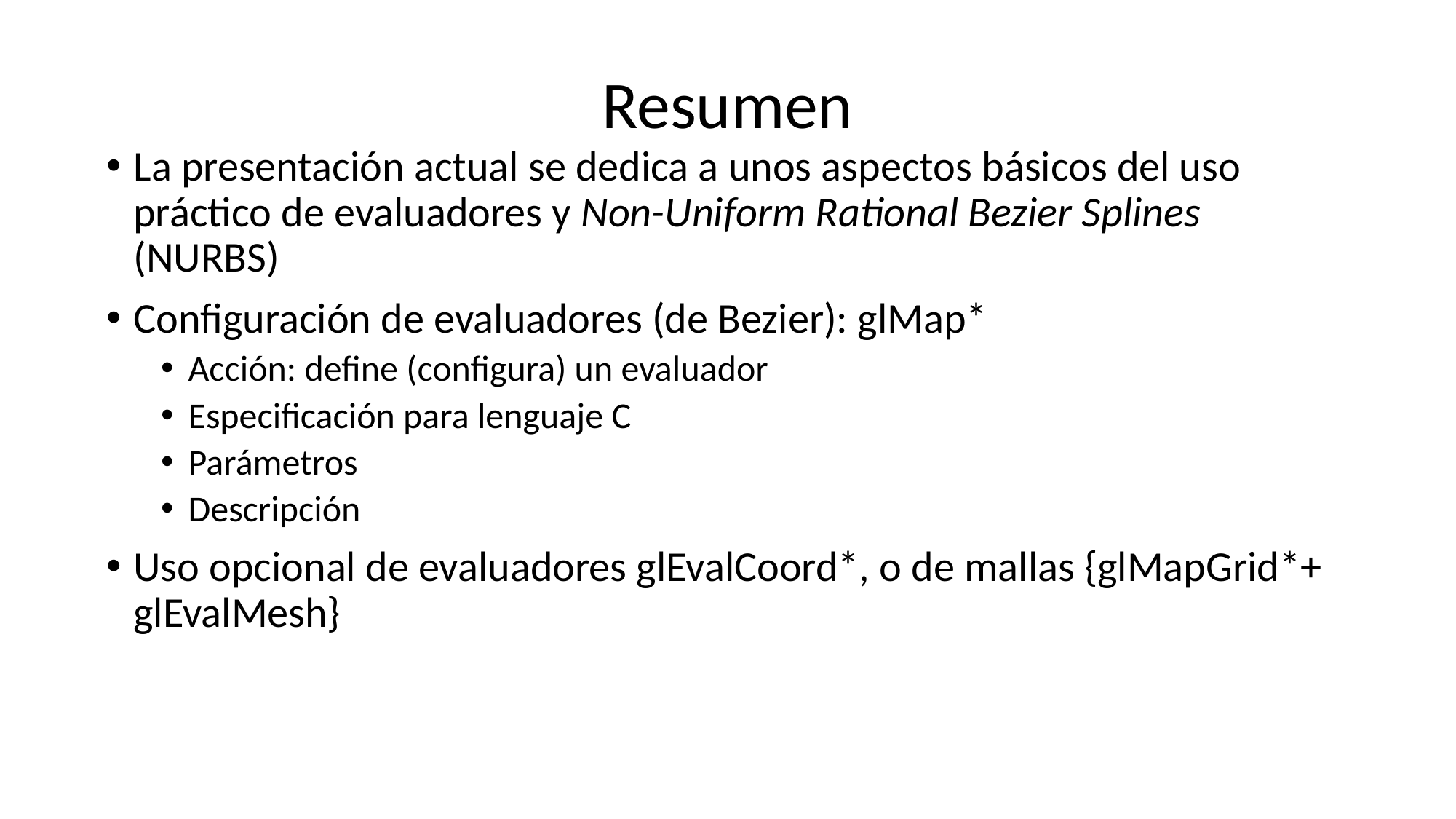

# Resumen
La presentación actual se dedica a unos aspectos básicos del uso práctico de evaluadores y Non-Uniform Rational Bezier Splines (NURBS)
Configuración de evaluadores (de Bezier): glMap*
Acción: define (configura) un evaluador
Especificación para lenguaje C
Parámetros
Descripción
Uso opcional de evaluadores glEvalCoord*, o de mallas {glMapGrid*+ glEvalMesh}